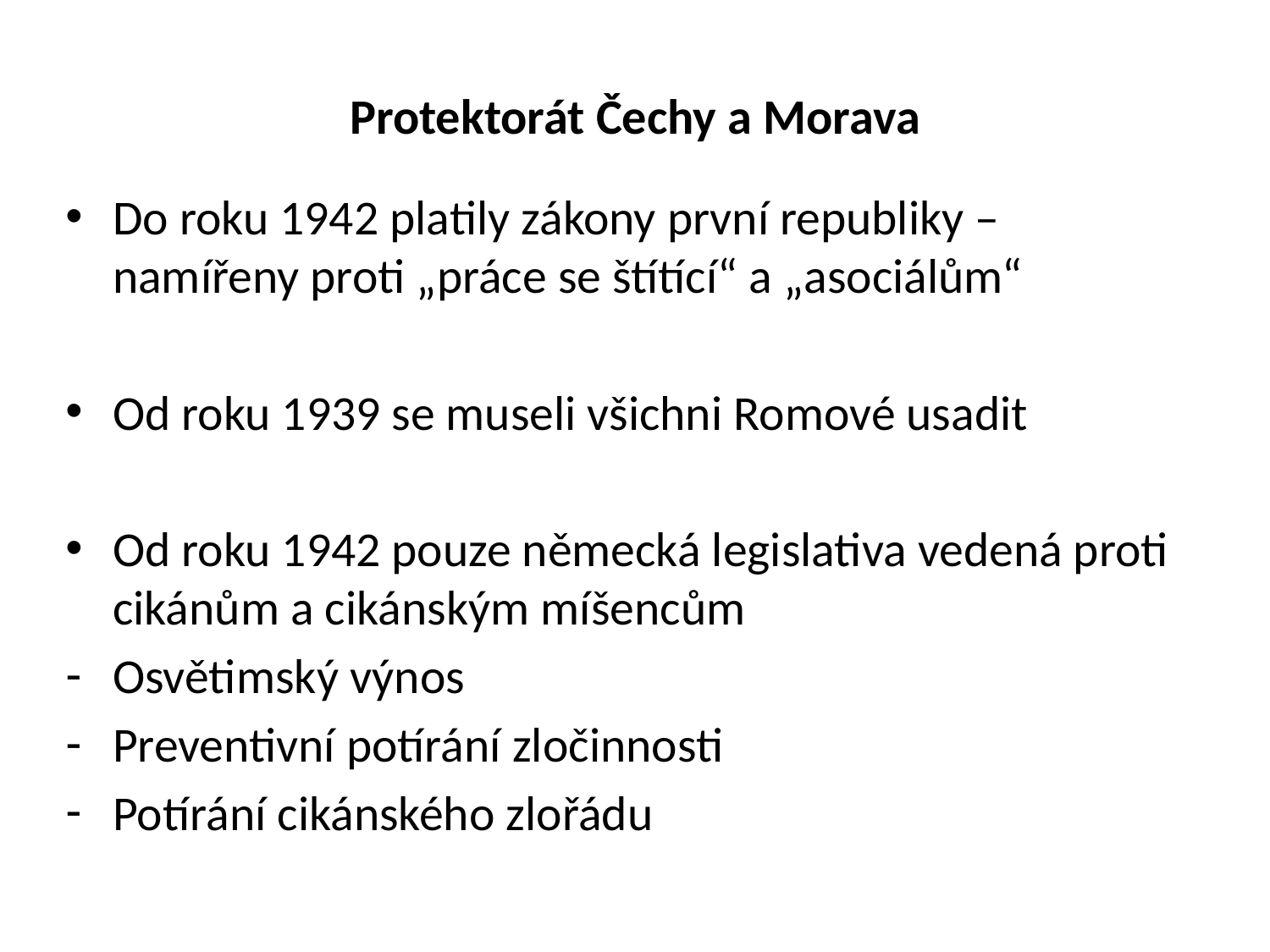

# Protektorát Čechy a Morava
Do roku 1942 platily zákony první republiky – namířeny proti „práce se štítící“ a „asociálům“

Od roku 1939 se museli všichni Romové usadit

Od roku 1942 pouze německá legislativa vedená proti cikánům a cikánským míšencům
Osvětimský výnos
Preventivní potírání zločinnosti
Potírání cikánského zlořádu